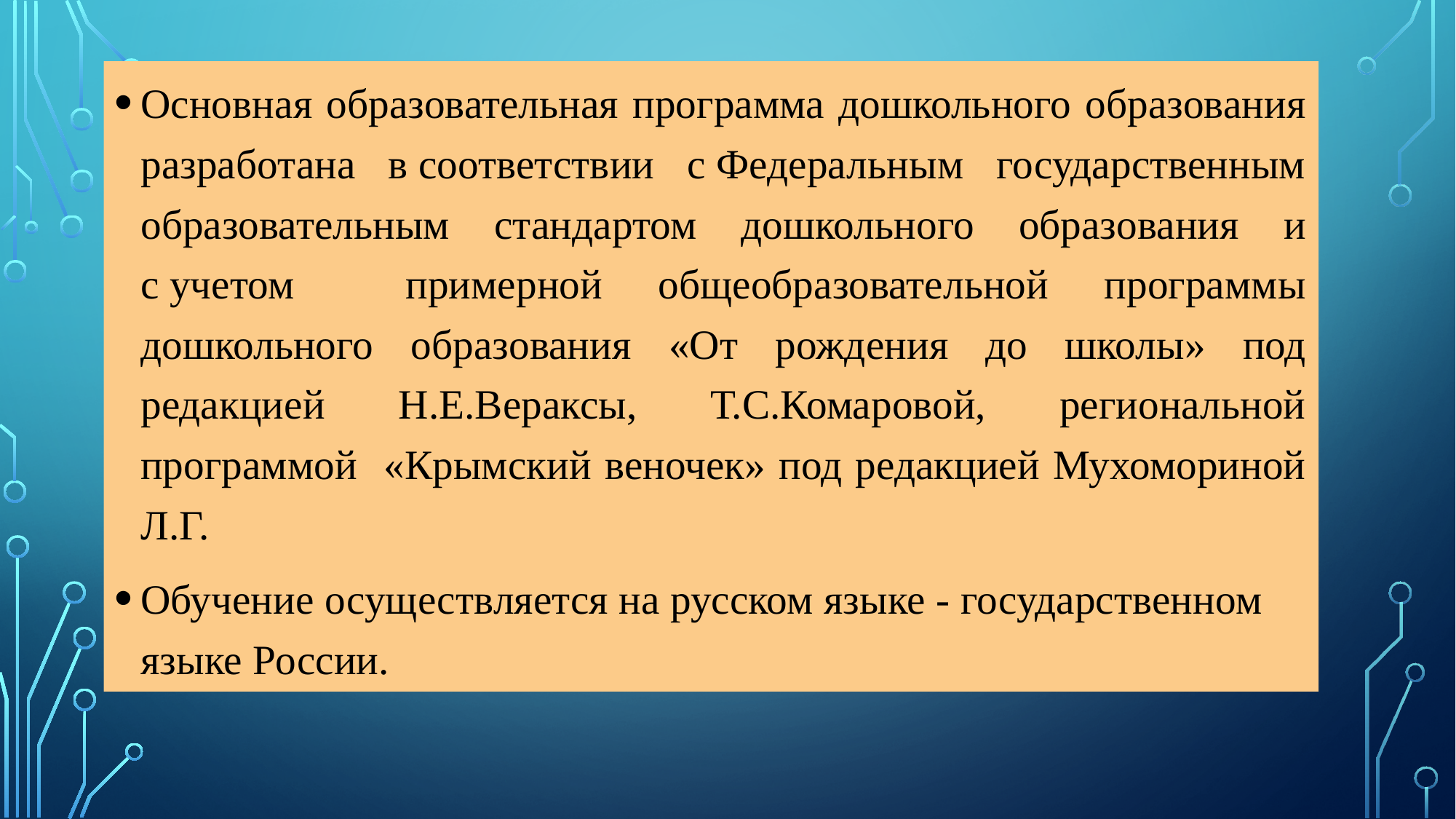

Основная образовательная программа дошкольного образования разработана в соответствии с Федеральным государственным образовательным стандартом дошкольного образования и с учетом  примерной общеобразовательной программы дошкольного образования «От рождения до школы» под редакцией Н.Е.Вераксы, Т.С.Комаровой, региональной программой  «Крымский веночек» под редакцией Мухомориной Л.Г.
Обучение осуществляется на русском языке - государственном языке России.

#